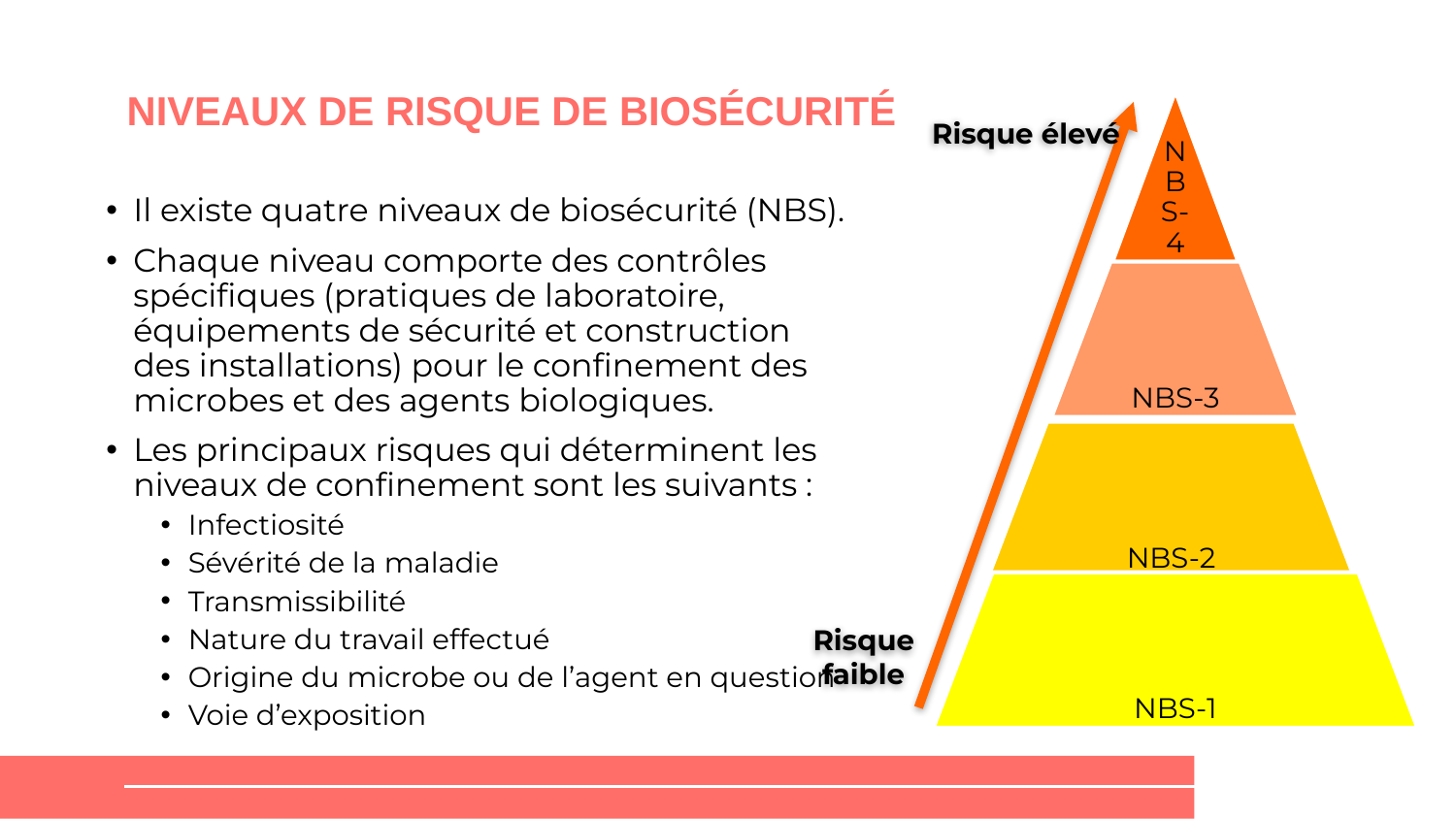

# NIVEAUX DE RISQUE DE BIOSÉCURITÉ
NBS-4
NBS-3
NBS-2
NBS-1
Risque élevé
Risque faible
Il existe quatre niveaux de biosécurité (NBS).
Chaque niveau comporte des contrôles spécifiques (pratiques de laboratoire, équipements de sécurité et construction des installations) pour le confinement des microbes et des agents biologiques.
Les principaux risques qui déterminent les niveaux de confinement sont les suivants :
Infectiosité
Sévérité de la maladie
Transmissibilité
Nature du travail effectué
Origine du microbe ou de l’agent en question
Voie d’exposition